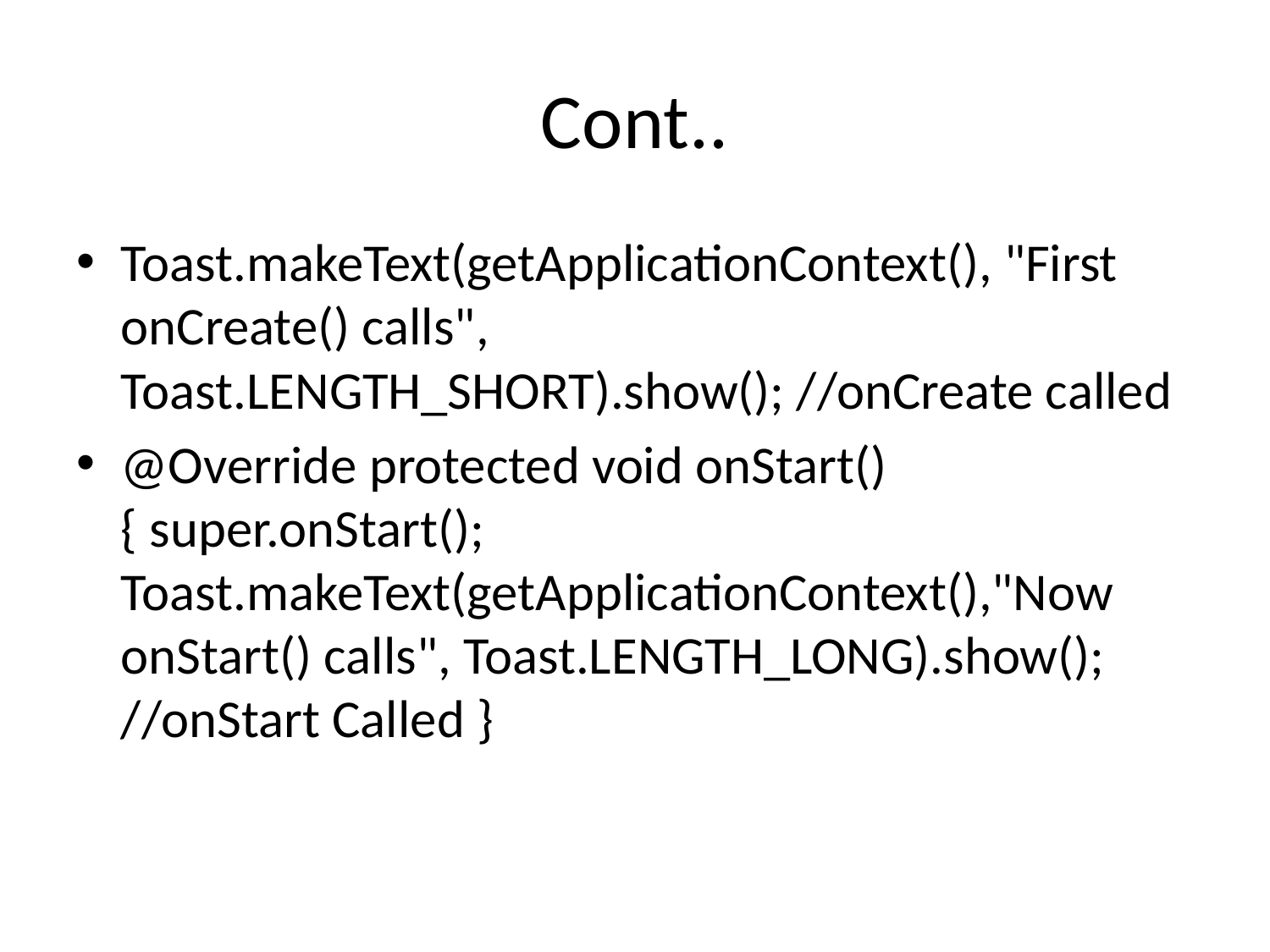

# Cont..
Toast.makeText(getApplicationContext(), "First onCreate() calls", Toast.LENGTH_SHORT).show(); //onCreate called
@Override protected void onStart() { super.onStart(); Toast.makeText(getApplicationContext(),"Now onStart() calls", Toast.LENGTH_LONG).show(); //onStart Called }